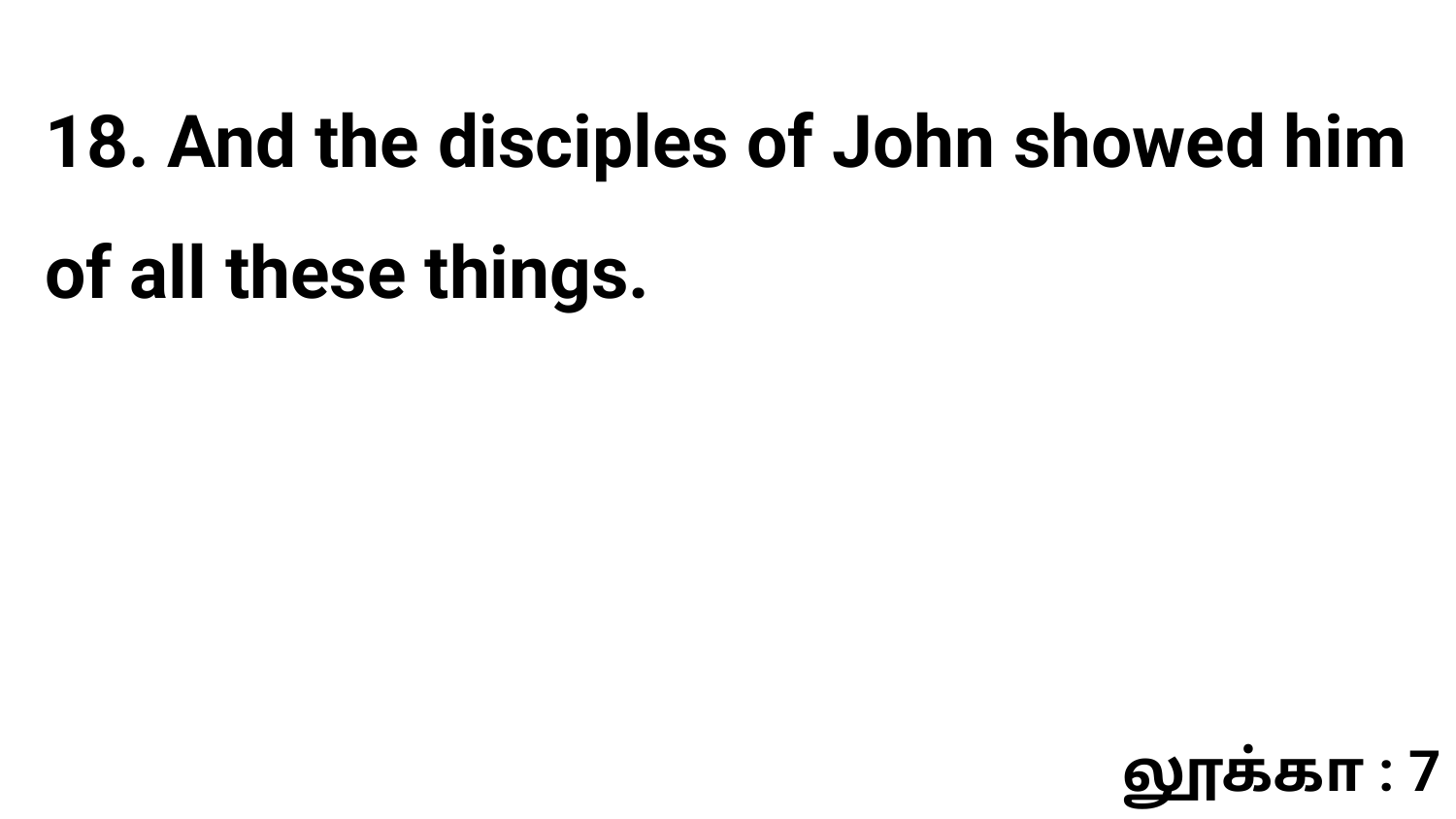

18. And the disciples of John showed him of all these things.
லூக்கா : 7